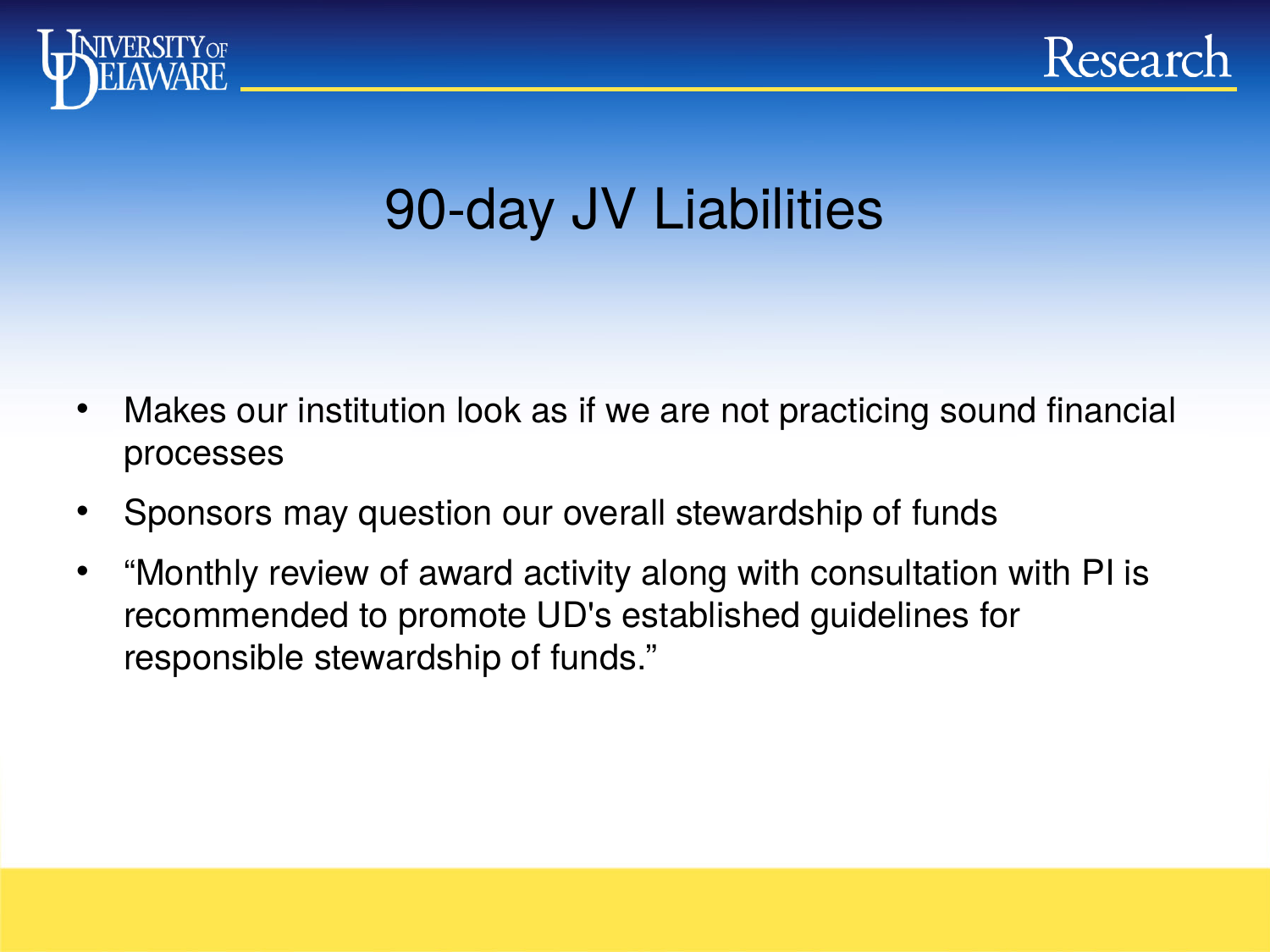

# 90-day JV Liabilities
Makes our institution look as if we are not practicing sound financial processes
Sponsors may question our overall stewardship of funds
“Monthly review of award activity along with consultation with PI is recommended to promote UD's established guidelines for responsible stewardship of funds.”